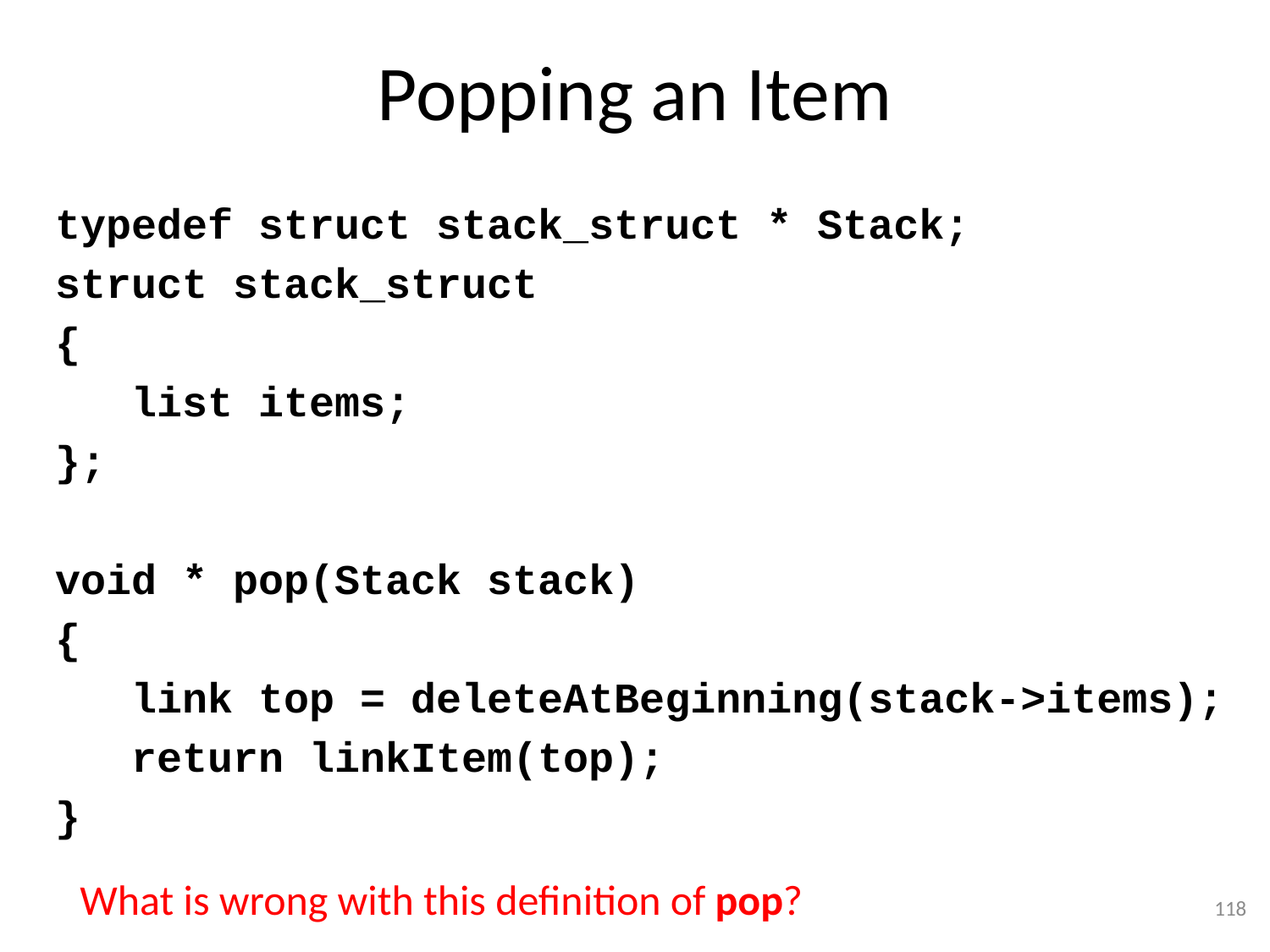

# Popping an Item
typedef struct stack_struct * Stack;
struct stack_struct
{
   list items;
};

void * pop(Stack stack)
{
   link top = deleteAtBeginning(stack->items);
   return linkItem(top);
}
What is wrong with this definition of pop?
118